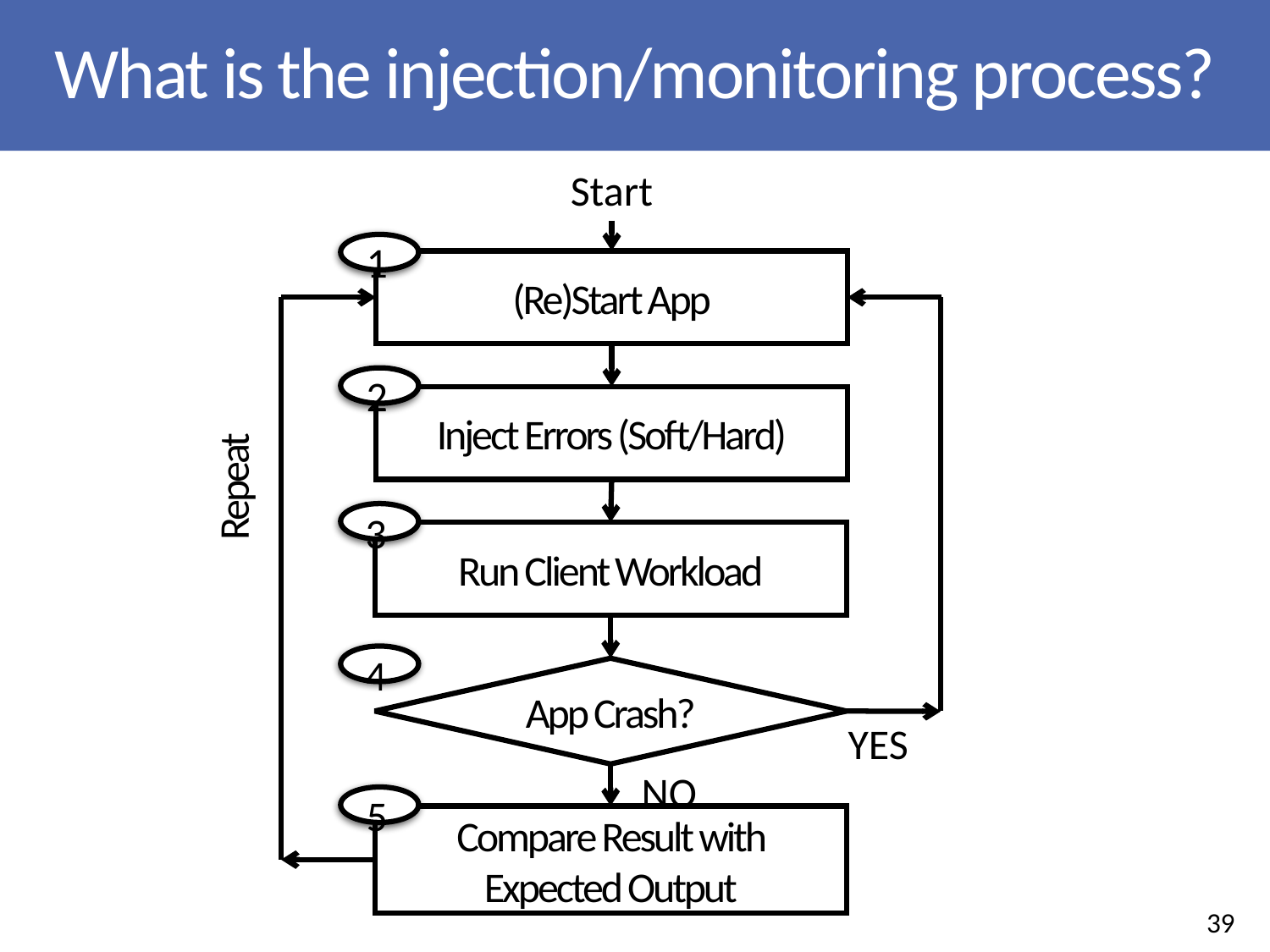

# What is the injection/monitoring process?
Start
1

(Re)Start App
2

Inject Errors (Soft/Hard)
Repeat
3

Run Client Workload
4

App Crash?
YES
NO
5

Compare Result with Expected Output
39